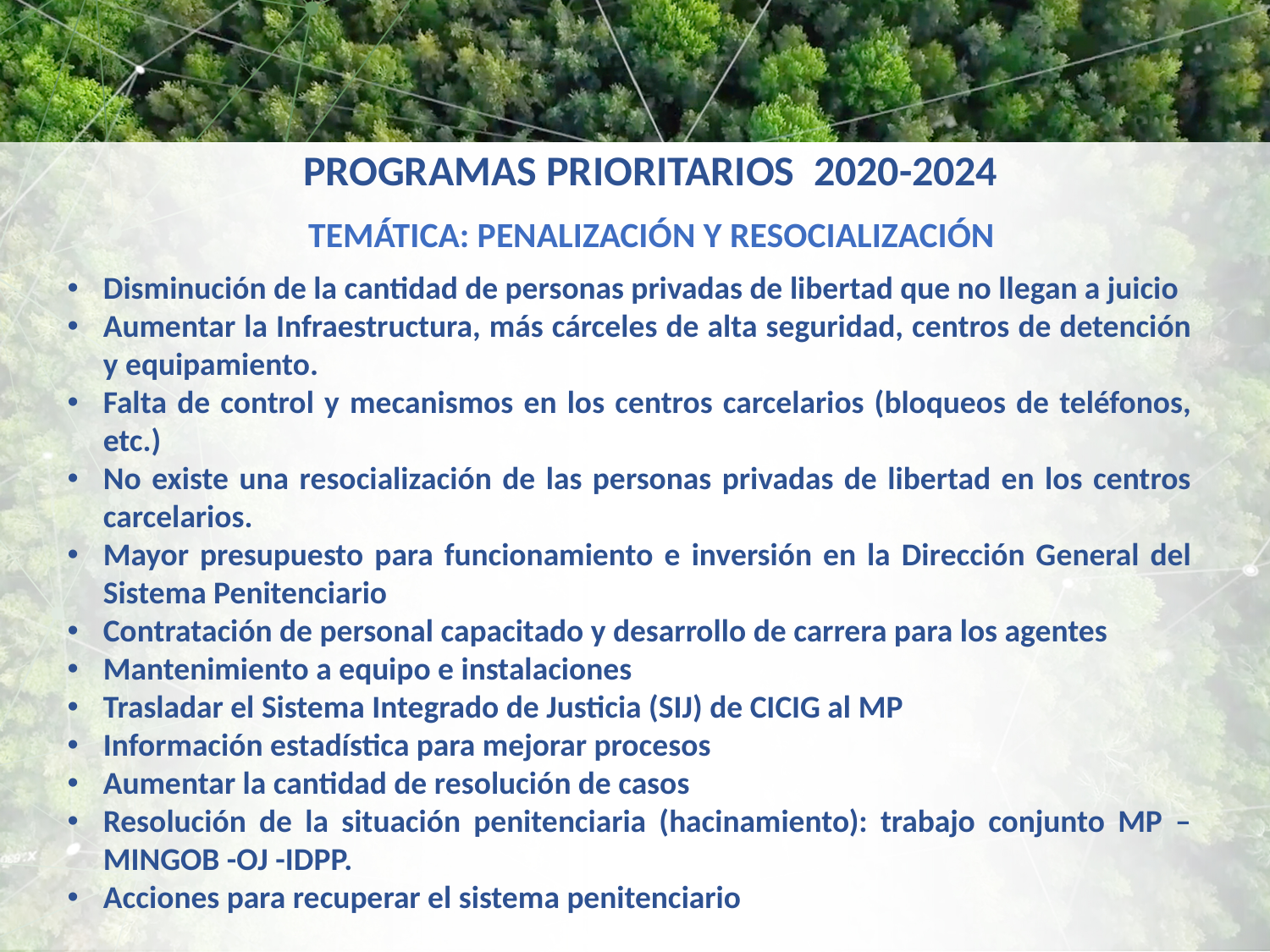

PROGRAMAS PRIORITARIOS  2020-2024
TEMÁTICA: PENALIZACIÓN Y RESOCIALIZACIÓN
Disminución de la cantidad de personas privadas de libertad que no llegan a juicio
Aumentar la Infraestructura, más cárceles de alta seguridad, centros de detención y equipamiento.
Falta de control y mecanismos en los centros carcelarios (bloqueos de teléfonos, etc.)
No existe una resocialización de las personas privadas de libertad en los centros carcelarios.
Mayor presupuesto para funcionamiento e inversión en la Dirección General del Sistema Penitenciario
Contratación de personal capacitado y desarrollo de carrera para los agentes
Mantenimiento a equipo e instalaciones
Trasladar el Sistema Integrado de Justicia (SIJ) de CICIG al MP
Información estadística para mejorar procesos
Aumentar la cantidad de resolución de casos
Resolución de la situación penitenciaria (hacinamiento): trabajo conjunto MP –MINGOB -OJ -IDPP.
Acciones para recuperar el sistema penitenciario